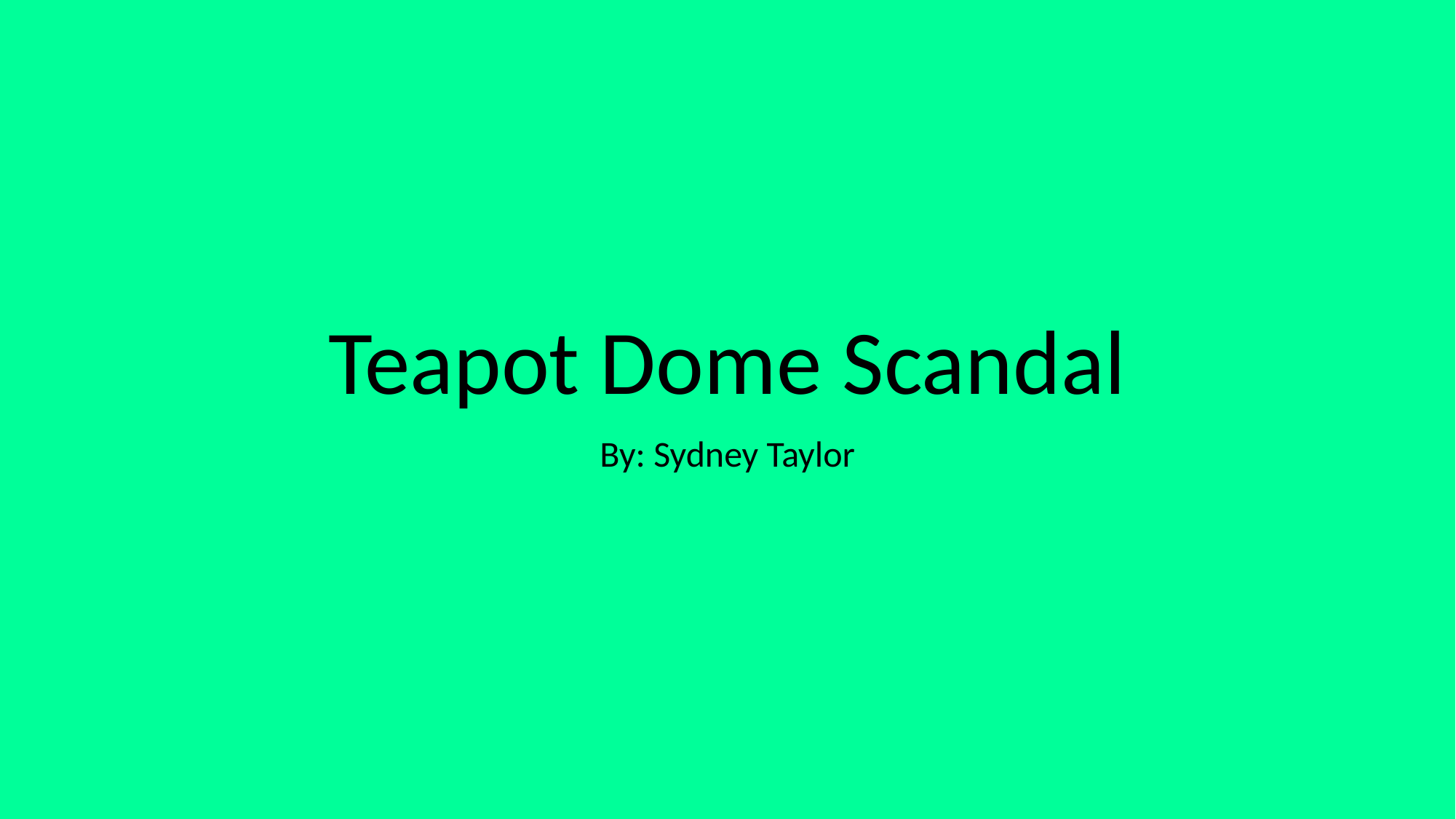

# Teapot Dome Scandal
By: Sydney Taylor